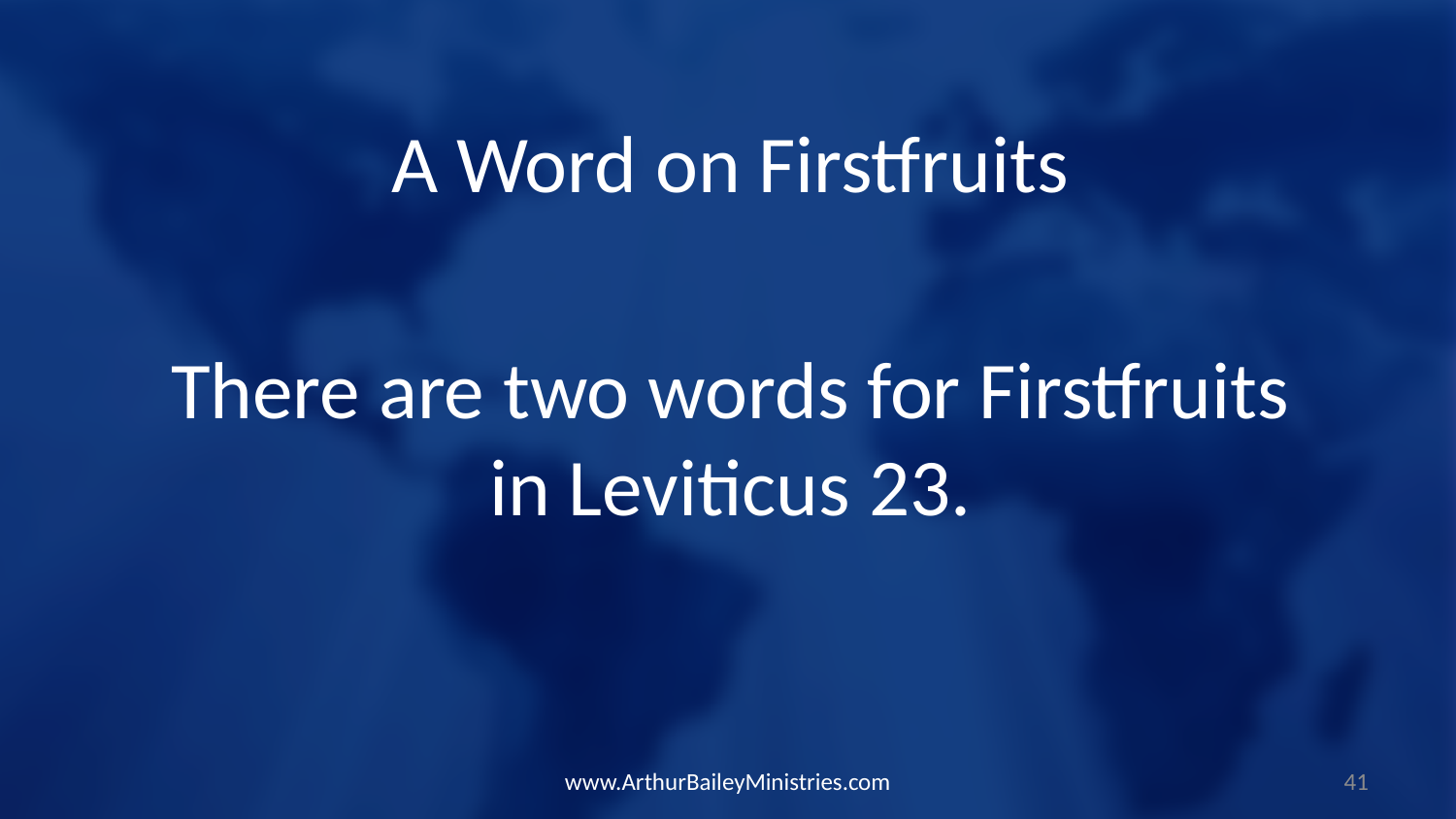

A Word on Firstfruits

There are two words for Firstfruits in Leviticus 23.

www.ArthurBaileyMinistries.com
41